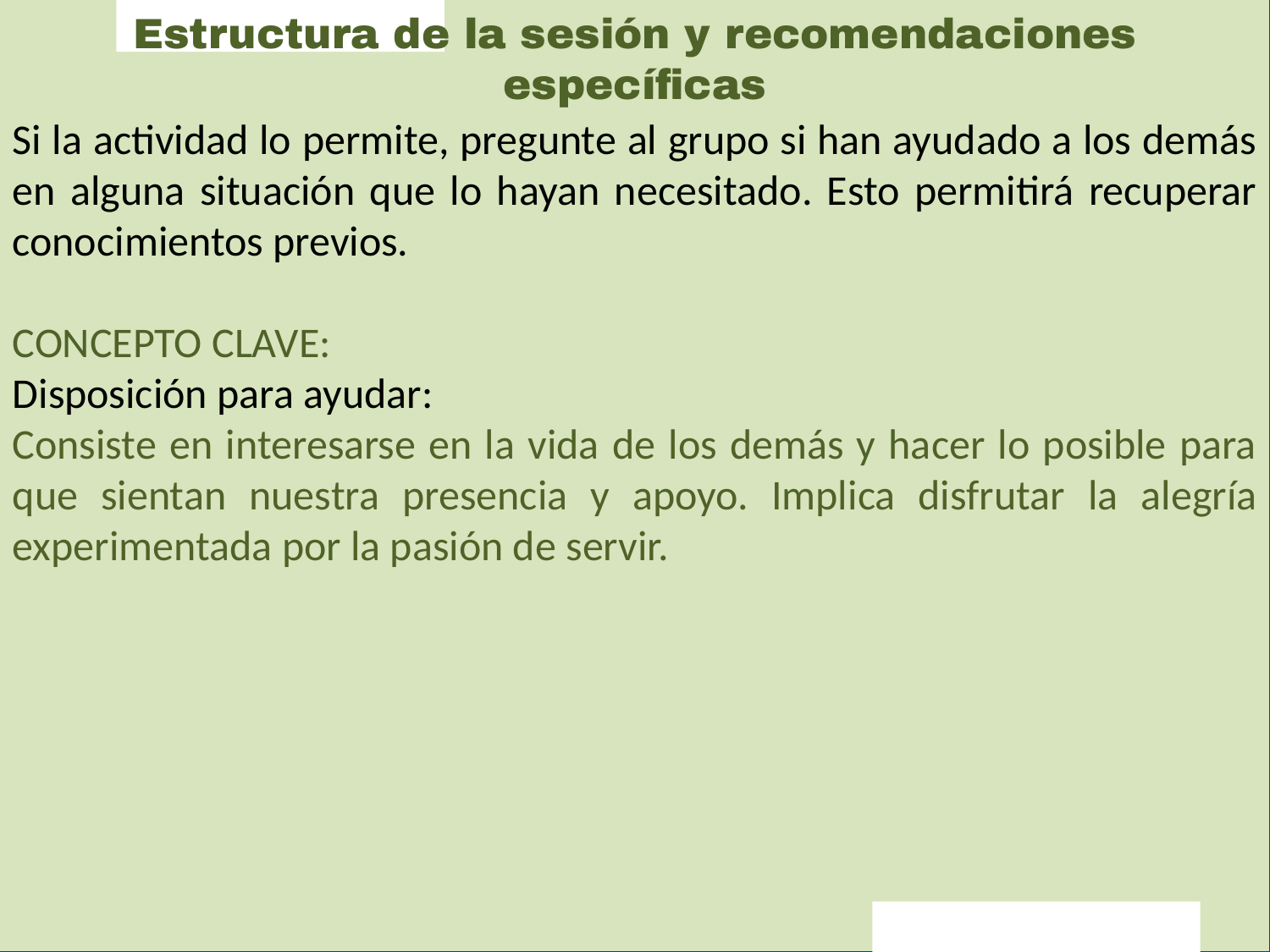

Estructura de la sesión y recomendaciones específicas

Si la actividad lo permite, pregunte al grupo si han ayudado a los demás en alguna situación que lo hayan necesitado. Esto permitirá recuperar conocimientos previos.

CONCEPTO CLAVE:
Disposición para ayudar:
Consiste en interesarse en la vida de los demás y hacer lo posible para que sientan nuestra presencia y apoyo. Implica disfrutar la alegría experimentada por la pasión de servir.